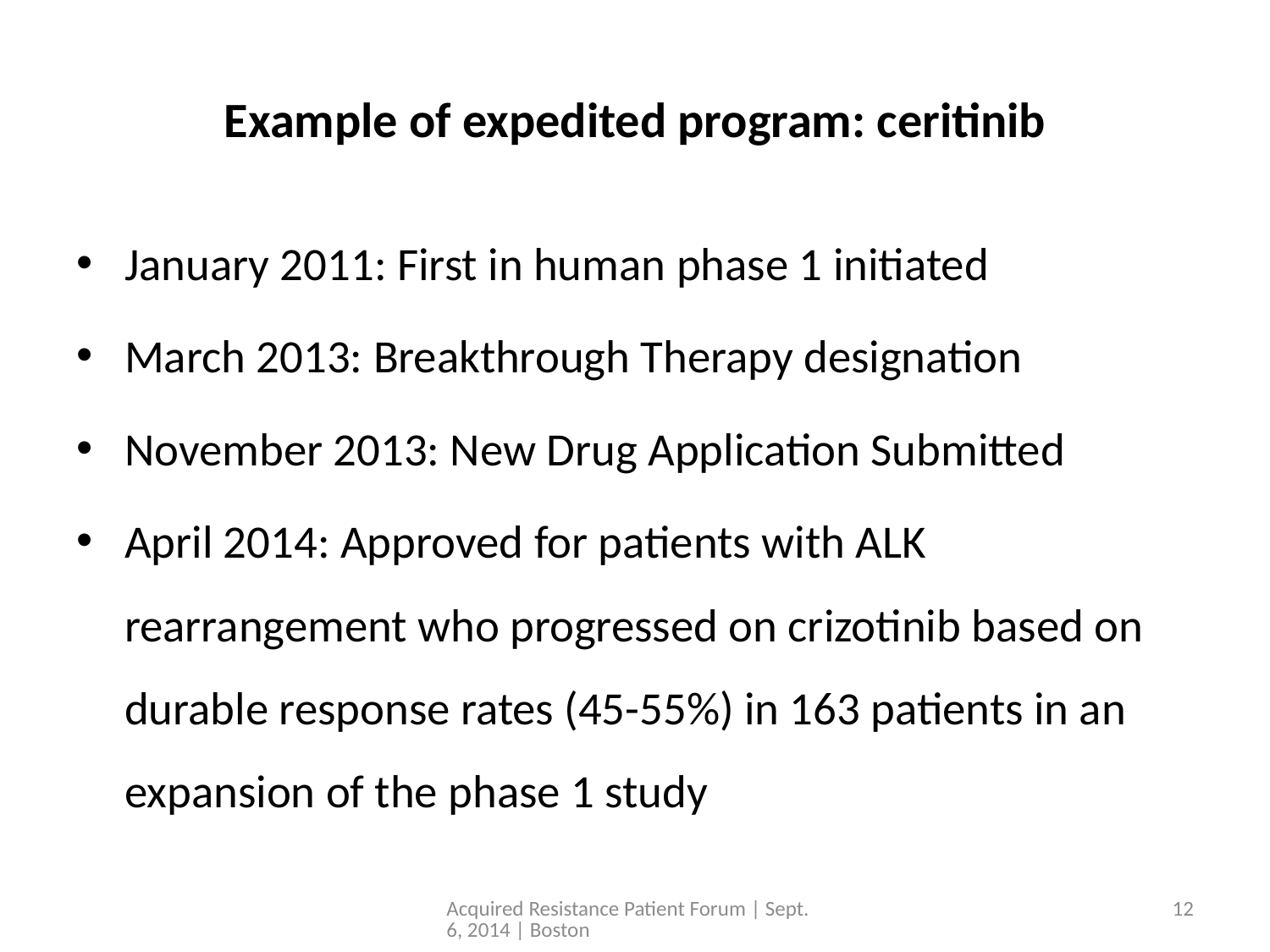

# Example of expedited program: ceritinib
January 2011: First in human phase 1 initiated
March 2013: Breakthrough Therapy designation
November 2013: New Drug Application Submitted
April 2014: Approved for patients with ALK rearrangement who progressed on crizotinib based on durable response rates (45-55%) in 163 patients in an expansion of the phase 1 study
Acquired Resistance Patient Forum | Sept. 6, 2014 | Boston
12